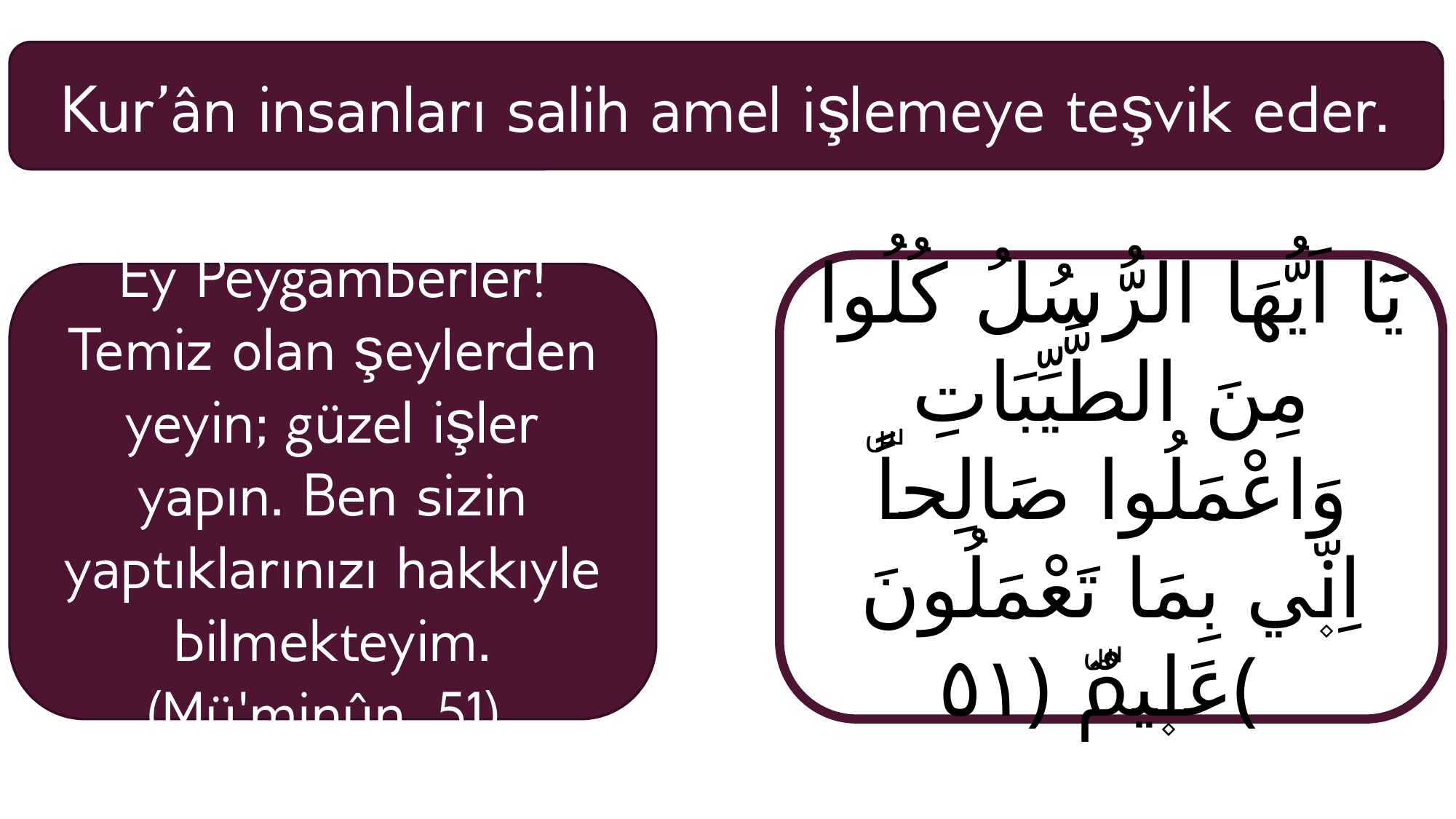

Kur’ân insanları salih amel işlemeye teşvik eder.
يَٓا اَيُّهَا الرُّسُلُ كُلُوا مِنَ الطَّيِّبَاتِ وَاعْمَلُوا صَالِحاًۜ اِنّ۪ي بِمَا تَعْمَلُونَ عَل۪يمٌۜ ﴿٥١﴾
Ey Peygamberler! Temiz olan şeylerden yeyin; güzel işler yapın. Ben sizin yaptıklarınızı hakkıyle bilmekteyim. (Mü'minûn, 51)